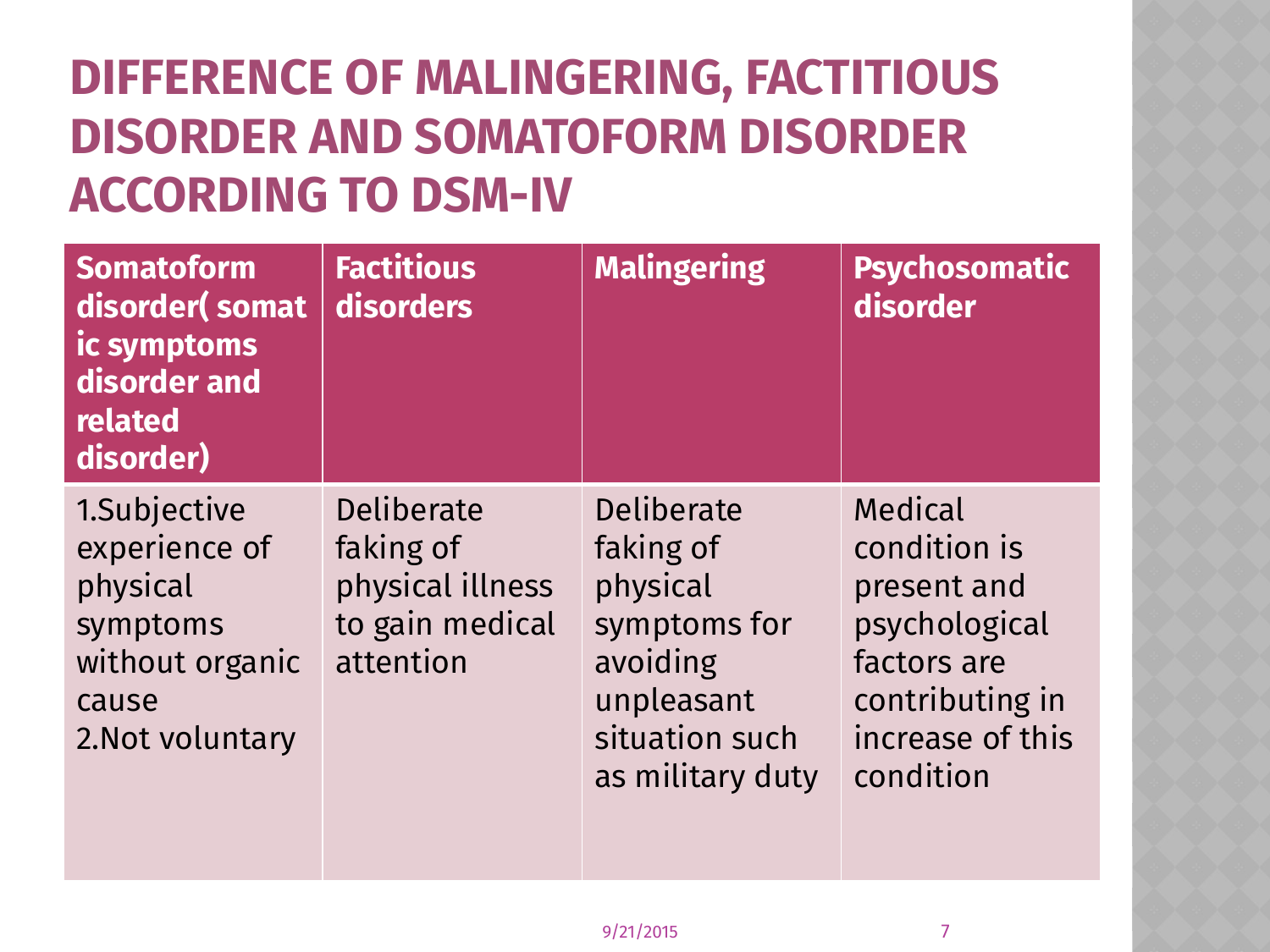

# Difference of malingering, factitious disorder and somatoform disorder according to dsm-iv
| Somatoform disorder( somatic symptoms disorder and related disorder) | Factitious disorders | Malingering | Psychosomatic disorder |
| --- | --- | --- | --- |
| 1.Subjective experience of physical symptoms without organic cause 2.Not voluntary | Deliberate faking of physical illness to gain medical attention | Deliberate faking of physical symptoms for avoiding unpleasant situation such as military duty | Medical condition is present and psychological factors are contributing in increase of this condition |
7
9/21/2015